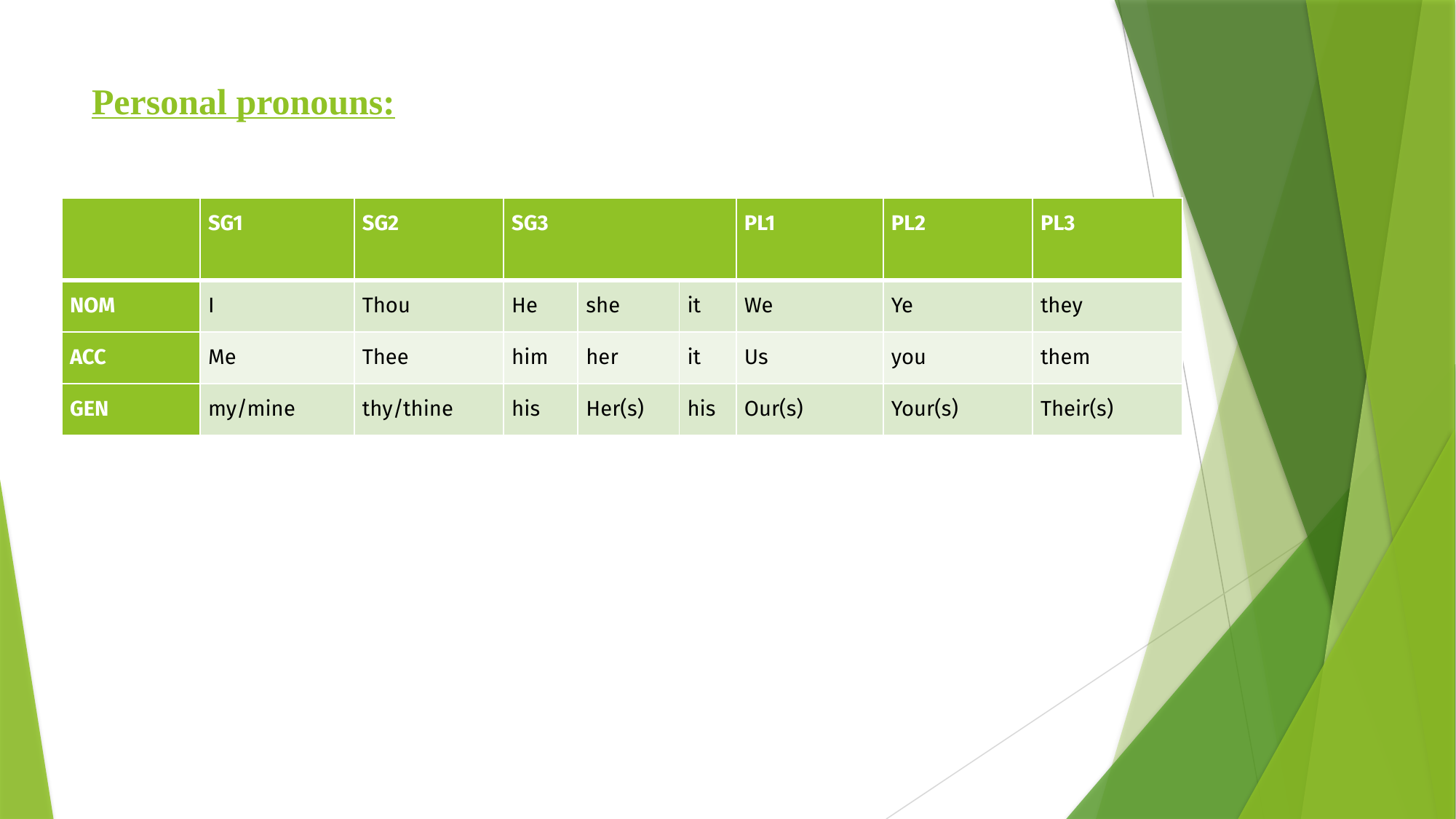

# Personal pronouns:
|  | SG1 | SG2 | SG3 |  |  | PL1 | PL2 | PL3 |
| --- | --- | --- | --- | --- | --- | --- | --- | --- |
| NOM | I | Thou | He | she | it | We | Ye | they |
| ACC | Me | Thee | him | her | it | Us | you | them |
| GEN | my/mine | thy/thine | his | Her(s) | his | Our(s) | Your(s) | Their(s) |